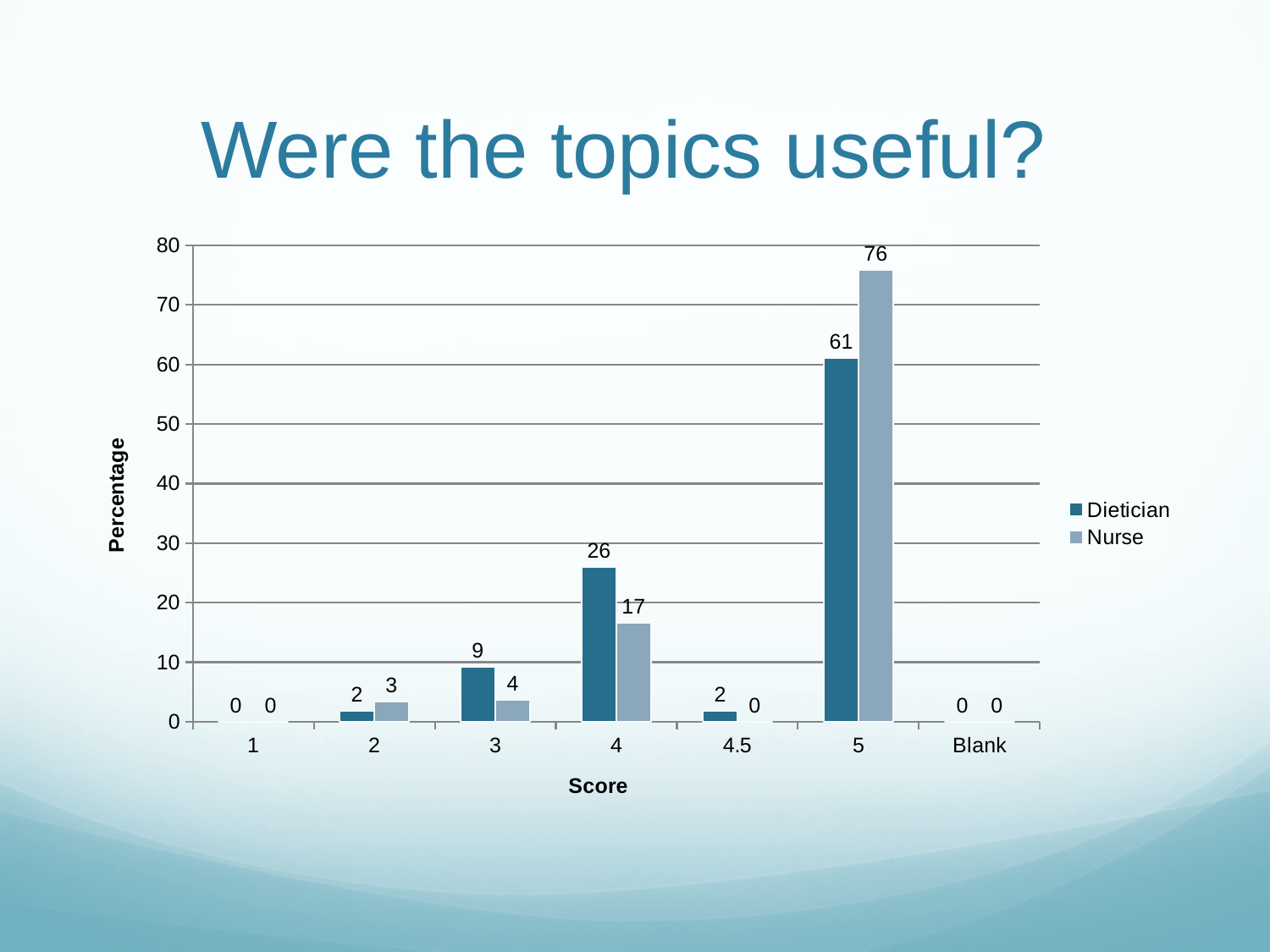

# Were the topics useful?

### Chart

| Category | Dietician  | Nurse  |
|---|---|---|
| 1 | 0.0 | 0.0 |
| 2 | 1.851851851851852 | 3.429355281207132 |
| 3 | 9.25925925925926 | 3.703703703703703 |
| 4 | 25.92592592592592 | 16.66666666666666 |
| 4.5 | 1.851851851851852 | 0.0 |
| 5 | 61.11111111111111 | 75.92592592592592 |
| Blank | 0.0 | 0.0 |